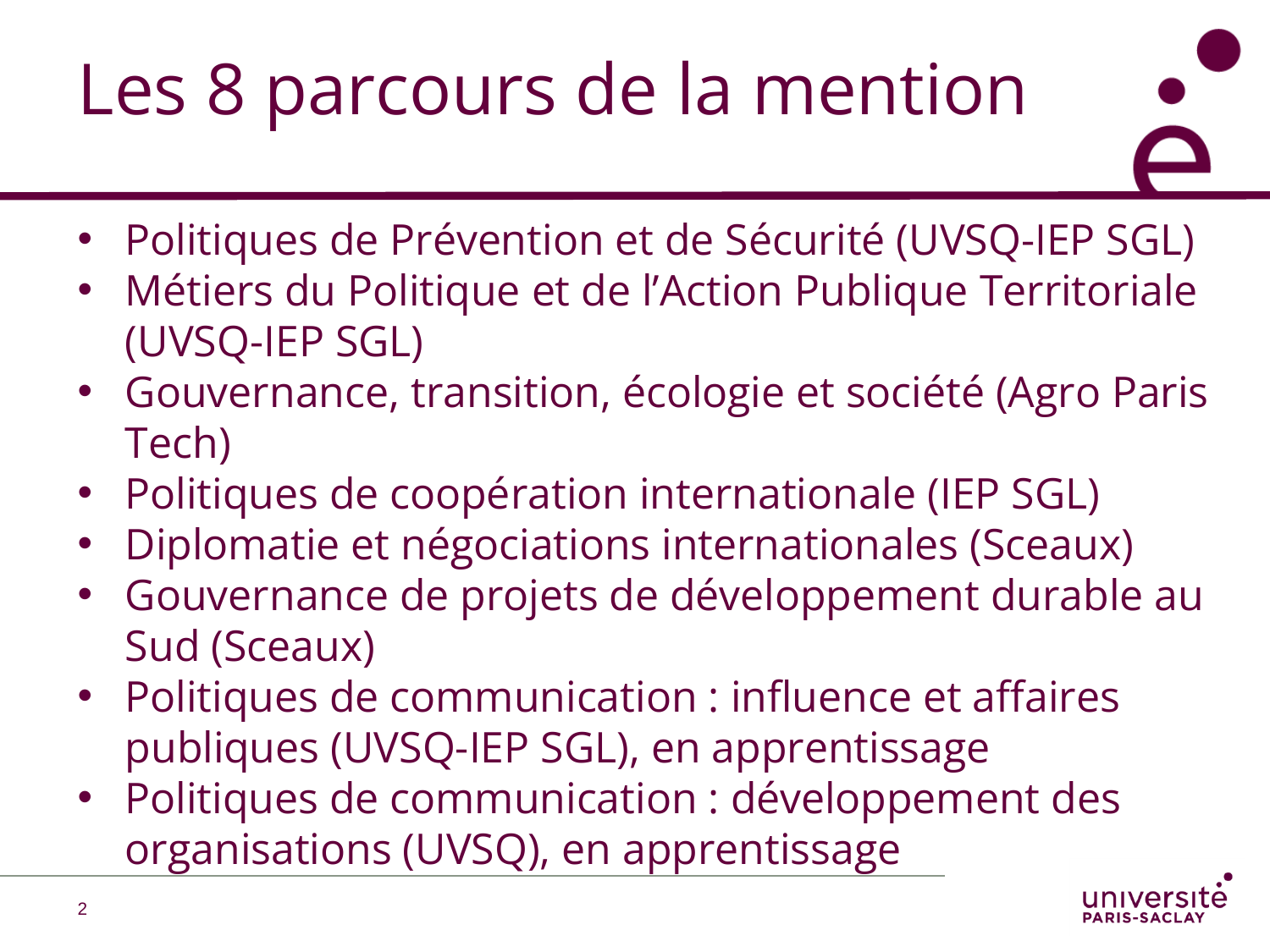

# Les 8 parcours de la mention
Politiques de Prévention et de Sécurité (UVSQ-IEP SGL)
Métiers du Politique et de l’Action Publique Territoriale (UVSQ-IEP SGL)
Gouvernance, transition, écologie et société (Agro Paris Tech)
Politiques de coopération internationale (IEP SGL)
Diplomatie et négociations internationales (Sceaux)
Gouvernance de projets de développement durable au Sud (Sceaux)
Politiques de communication : influence et affaires publiques (UVSQ-IEP SGL), en apprentissage
Politiques de communication : développement des organisations (UVSQ), en apprentissage

2